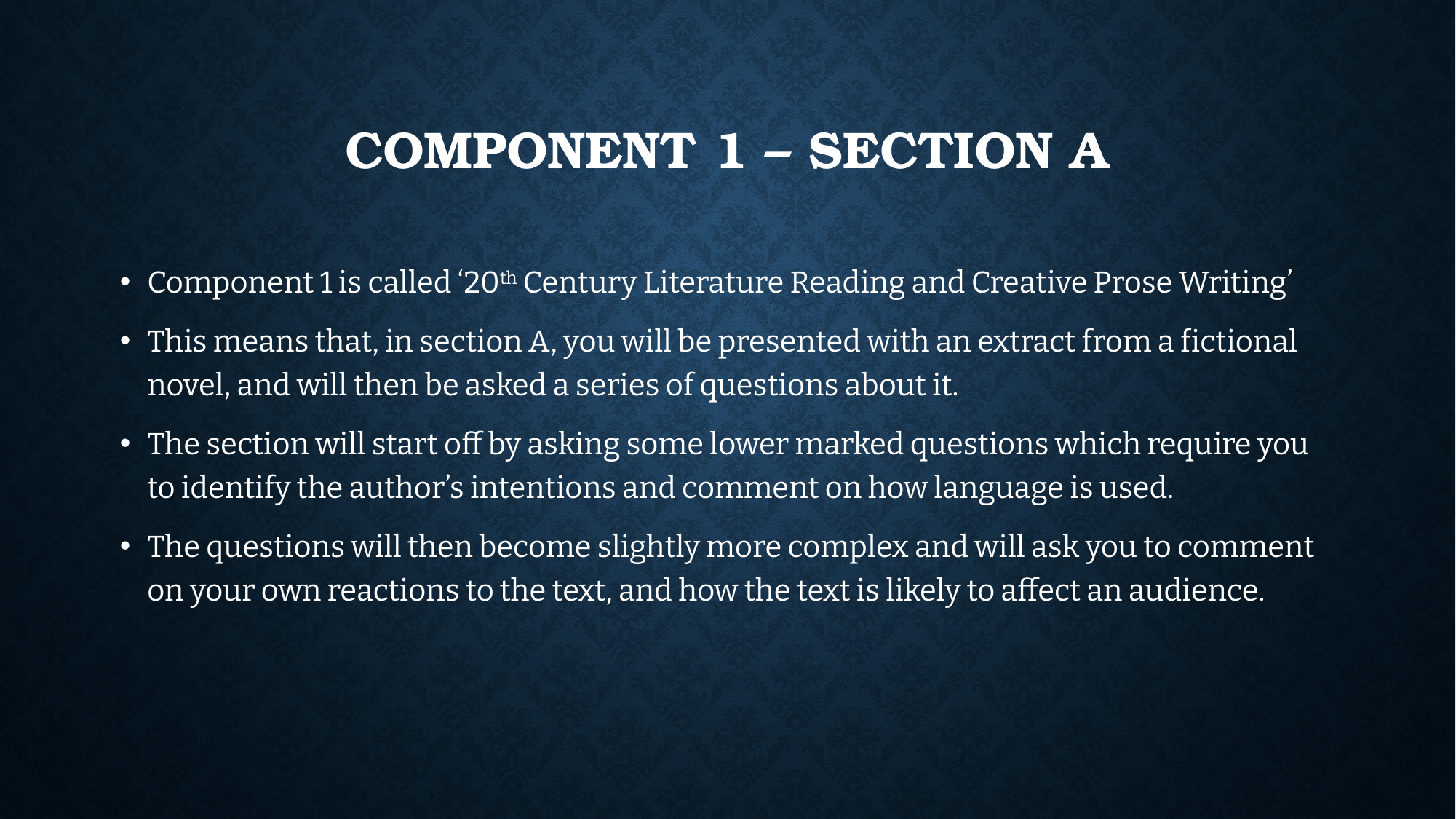

# Component 1 – Section A
Component 1 is called ‘20th Century Literature Reading and Creative Prose Writing’
This means that, in section A, you will be presented with an extract from a fictional novel, and will then be asked a series of questions about it.
The section will start off by asking some lower marked questions which require you to identify the author’s intentions and comment on how language is used.
The questions will then become slightly more complex and will ask you to comment on your own reactions to the text, and how the text is likely to affect an audience.